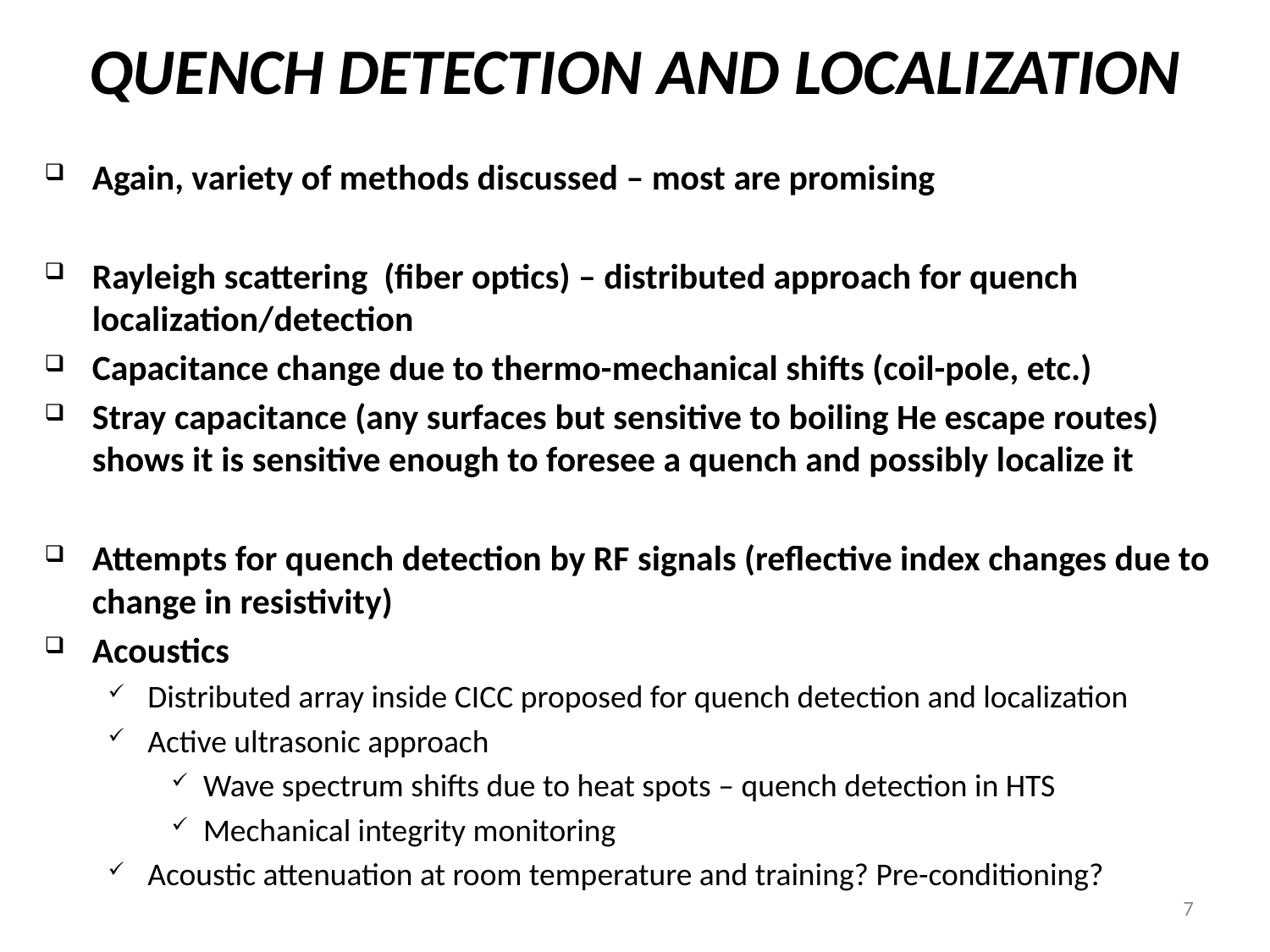

# QUENCH DETECTION AND LOCALIZATION
Again, variety of methods discussed – most are promising

Rayleigh scattering  (fiber optics) – distributed approach for quench localization/detection
Capacitance change due to thermo-mechanical shifts (coil-pole, etc.)
Stray capacitance (any surfaces but sensitive to boiling He escape routes) shows it is sensitive enough to foresee a quench and possibly localize it

Attempts for quench detection by RF signals (reflective index changes due to change in resistivity)
Acoustics
Distributed array inside CICC proposed for quench detection and localization
Active ultrasonic approach
Wave spectrum shifts due to heat spots – quench detection in HTS
Mechanical integrity monitoring
Acoustic attenuation at room temperature and training? Pre-conditioning?

7